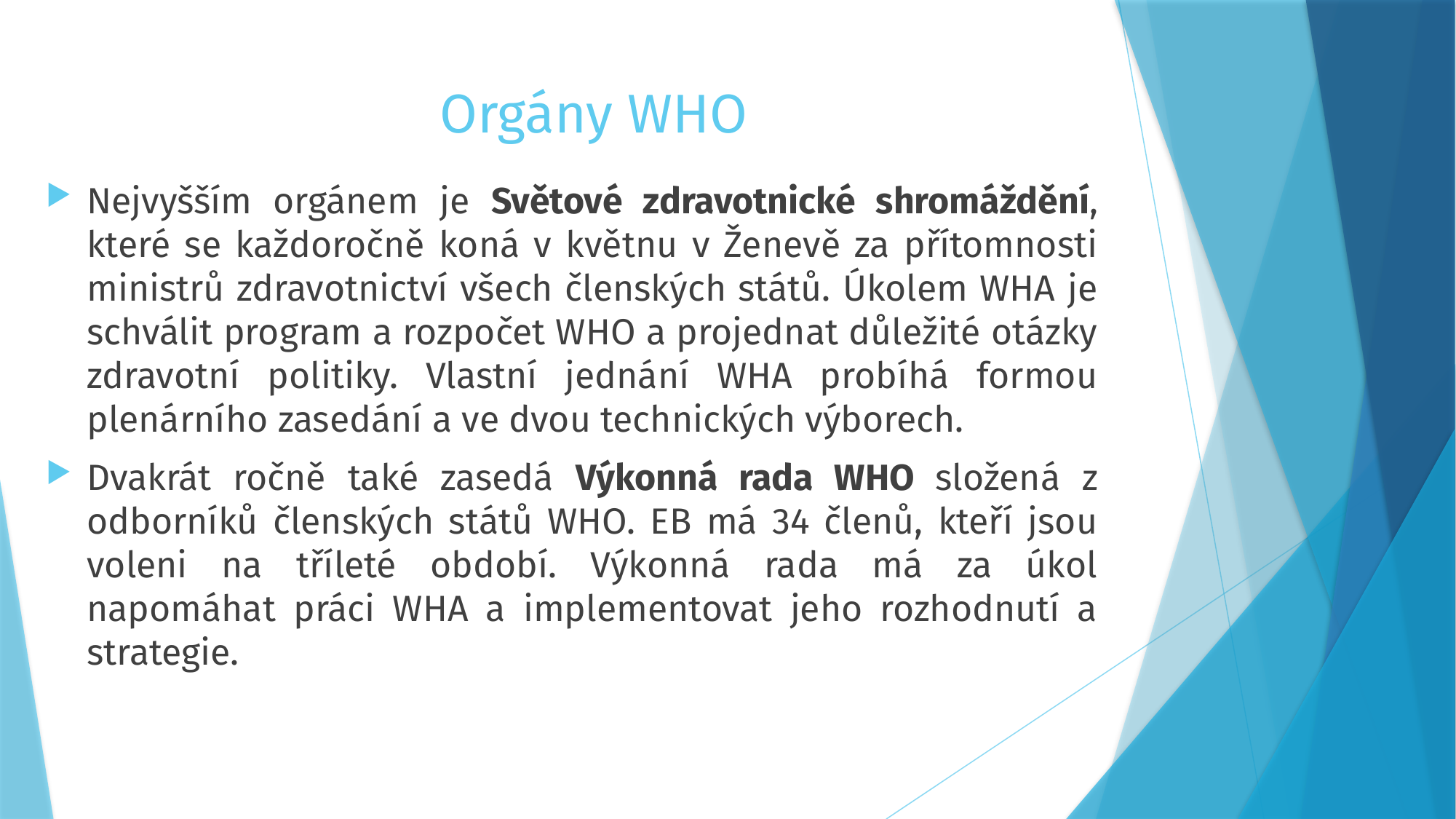

# Orgány WHO
Nejvyšším orgánem je Světové zdravotnické shromáždění, které se každoročně koná v květnu v Ženevě za přítomnosti ministrů zdravotnictví všech členských států. Úkolem WHA je schválit program a rozpočet WHO a projednat důležité otázky zdravotní politiky. Vlastní jednání WHA probíhá formou plenárního zasedání a ve dvou technických výborech.
Dvakrát ročně také zasedá Výkonná rada WHO složená z odborníků členských států WHO. EB má 34 členů, kteří jsou voleni na tříleté období. Výkonná rada má za úkol napomáhat práci WHA a implementovat jeho rozhodnutí a strategie.